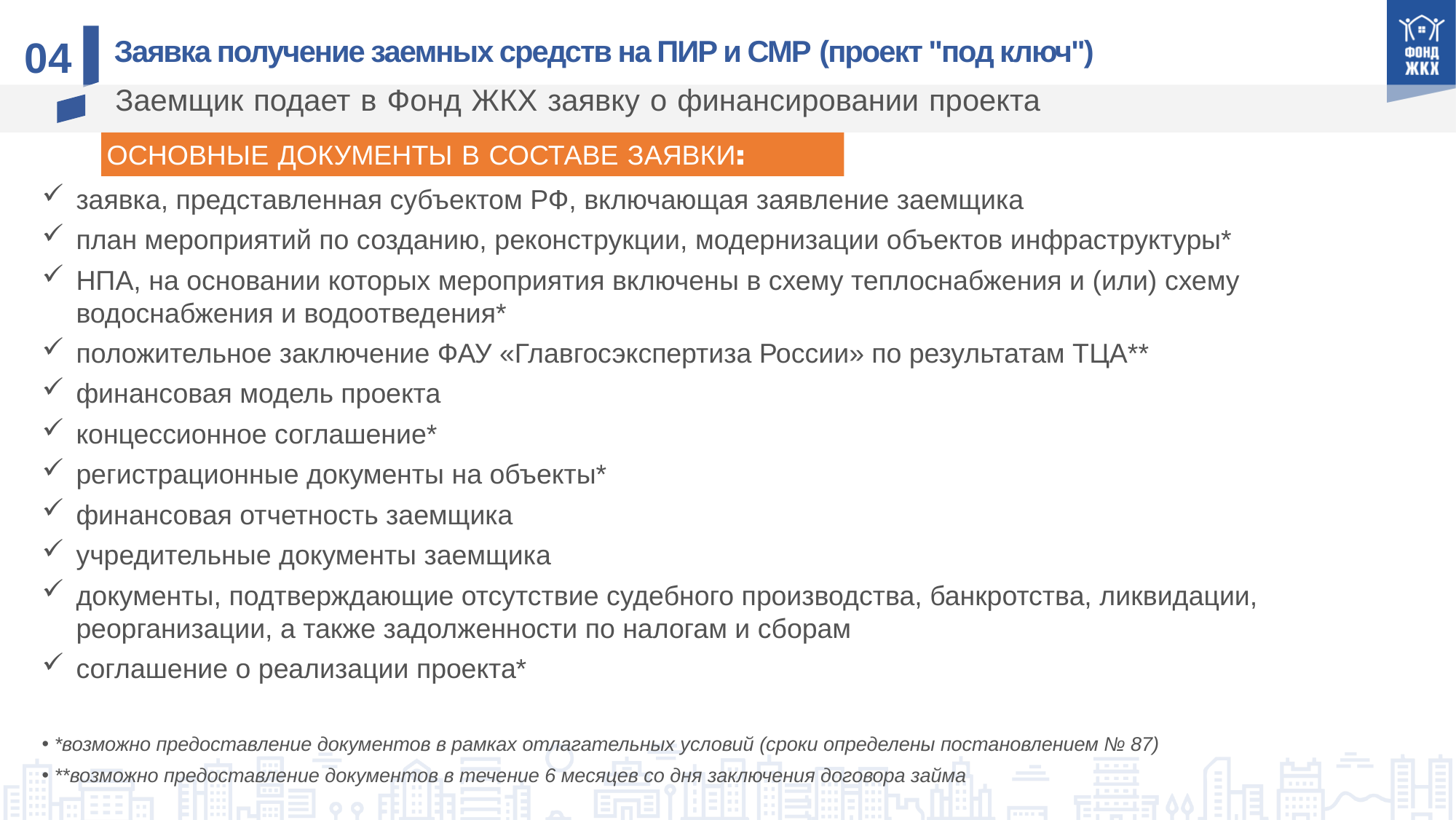

04
# Заявка получение заемных средств на ПИР и СМР (проект "под ключ")
Заемщик подает в Фонд ЖКХ заявку о финансировании проекта

ОСНОВНЫЕ ДОКУМЕНТЫ В СОСТАВЕ ЗАЯВКИ:
заявка, представленная субъектом РФ, включающая заявление заемщика
план мероприятий по созданию, реконструкции, модернизации объектов инфраструктуры*
НПА, на основании которых мероприятия включены в схему теплоснабжения и (или) схему водоснабжения и водоотведения*
положительное заключение ФАУ «Главгосэкспертиза России» по результатам ТЦА**
финансовая модель проекта
концессионное соглашение*
регистрационные документы на объекты*
финансовая отчетность заемщика
учредительные документы заемщика
документы, подтверждающие отсутствие судебного производства, банкротства, ликвидации,  реорганизации, а также задолженности по налогам и сборам
соглашение о реализации проекта*

 *возможно предоставление документов в рамках отлагательных условий (сроки определены постановлением № 87)
 **возможно предоставление документов в течение 6 месяцев со дня заключения договора займа